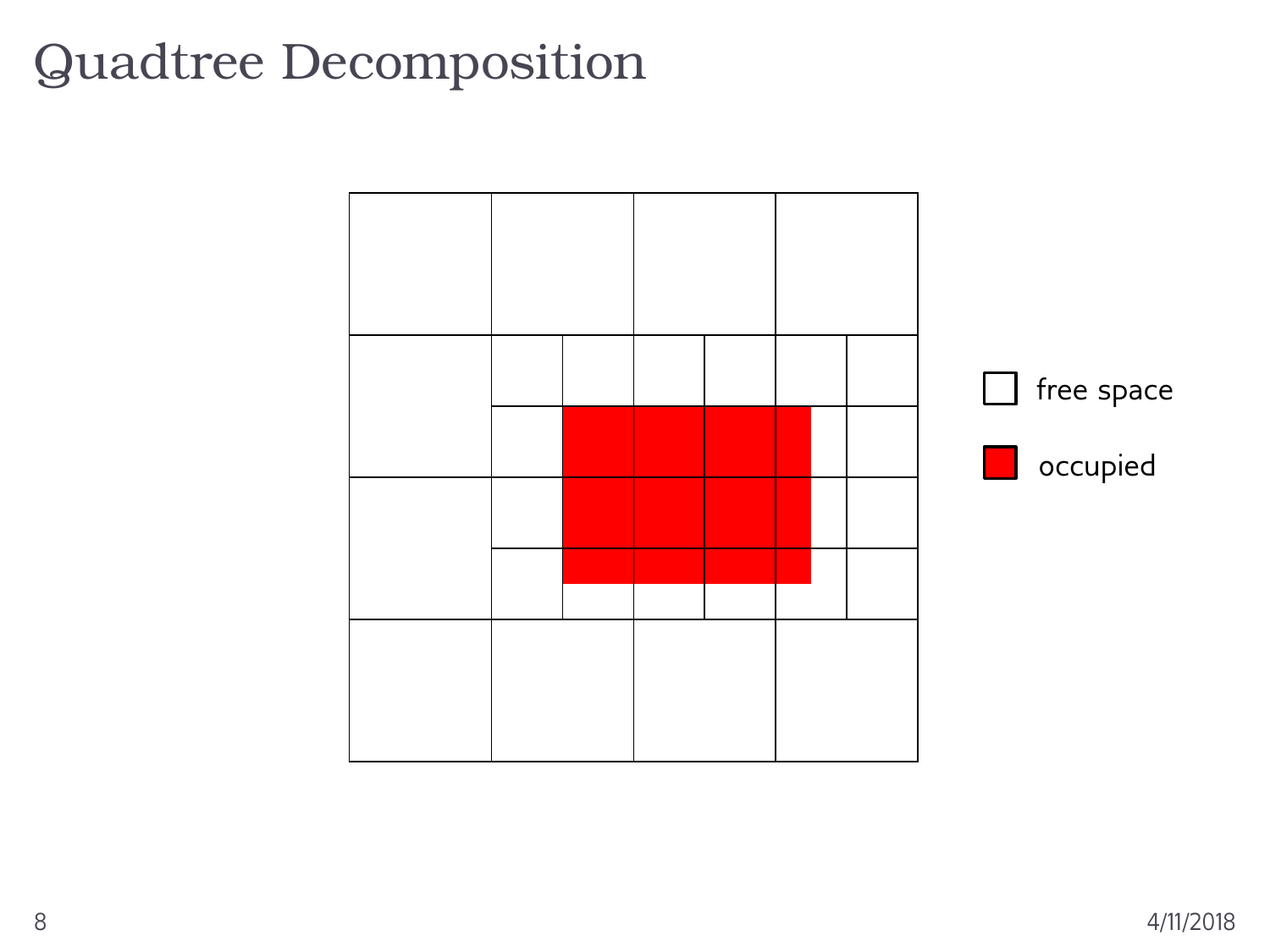

# Quadtree Decomposition

|  |  |  |  |  |  |  |  |  |  |  |  |  |  |  |  |
| --- | --- | --- | --- | --- | --- | --- | --- | --- | --- | --- | --- | --- | --- | --- | --- |
|  |  |  |  |  |  |  |  |  |  |  |  |  |  |  |  |
|  |  |  |  |  |  |  |  |  |  |  |  |  |  |  |  |
|  |  |  |  |  |  |  |  |  |  |  |  |  |  |  |  |
|  |  |  |  |  |  |  |  |  |  |  |  |  |  |  |  |
|  |  |  |  |  |  |  |  |  |  |  |  |  |  |  |  |
|  |  |  |  |  |  |  |  |  |  |  |  |  |  |  |  |
|  |  |  |  |  |  |  |  |  |  |  |  |  |  |  |  |
|  |  |  |  |  |  |  |  |  |  |  |  |  |  |  |  |
|  |  |  |  |  |  |  |  |  |  |  |  |  |  |  |  |
|  |  |  |  |  |  |  |  |  |  |  |  |  |  |  |  |
|  |  |  |  |  |  |  |  |  |  |  |  |  |  |  |  |
|  |  |  |  |  |  |  |  |  |  |  |  |  |  |  |  |
|  |  |  |  |  |  |  |  |  |  |  |  |  |  |  |  |
|  |  |  |  |  |  |  |  |  |  |  |  |  |  |  |  |
|  |  |  |  |  |  |  |  |  |  |  |  |  |  |  |  |
free space

occupied

8

4/11/2018